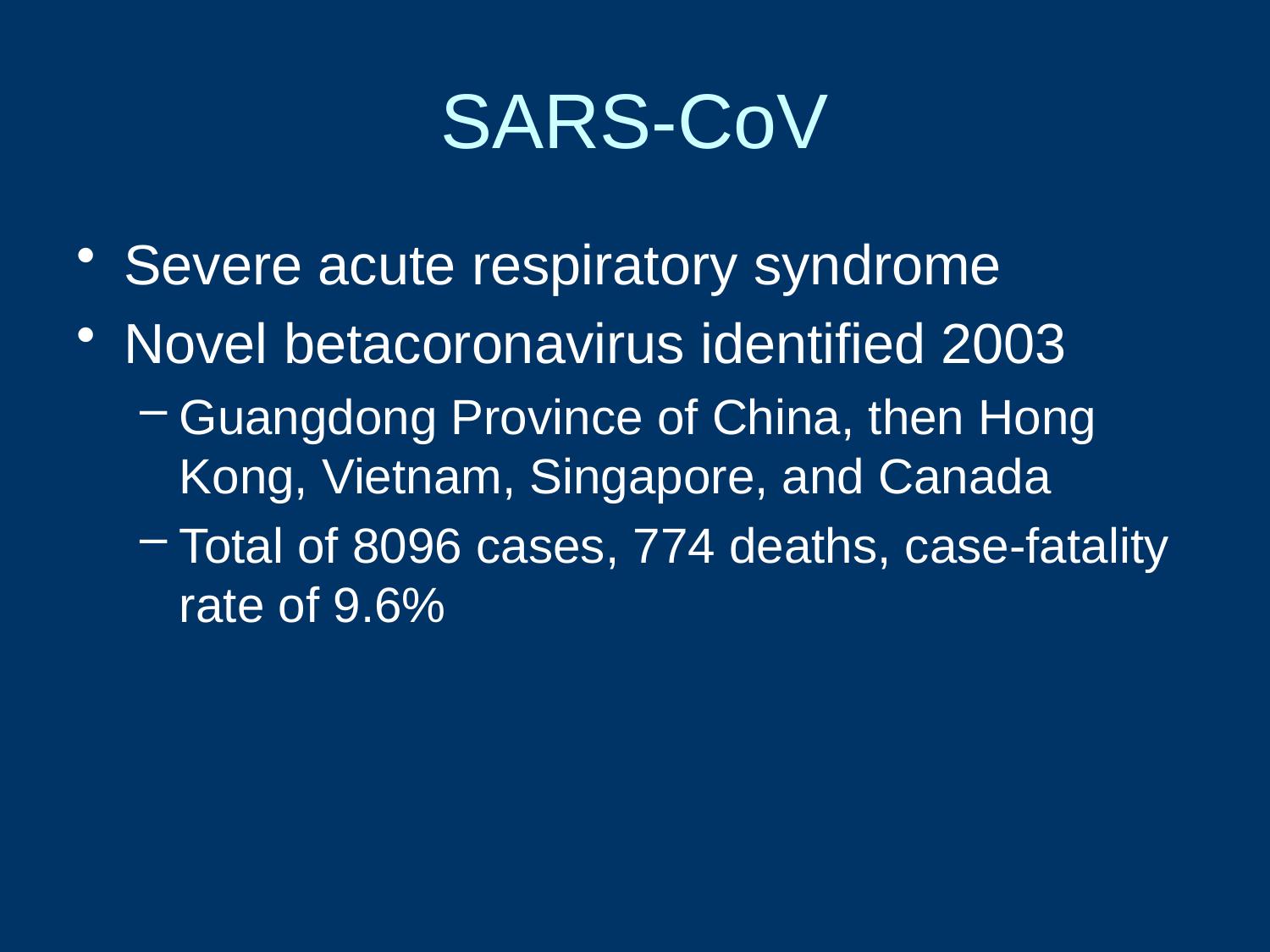

# SARS-CoV
Severe acute respiratory syndrome
Novel betacoronavirus identified 2003
Guangdong Province of China, then Hong Kong, Vietnam, Singapore, and Canada
Total of 8096 cases, 774 deaths, case-fatality rate of 9.6%